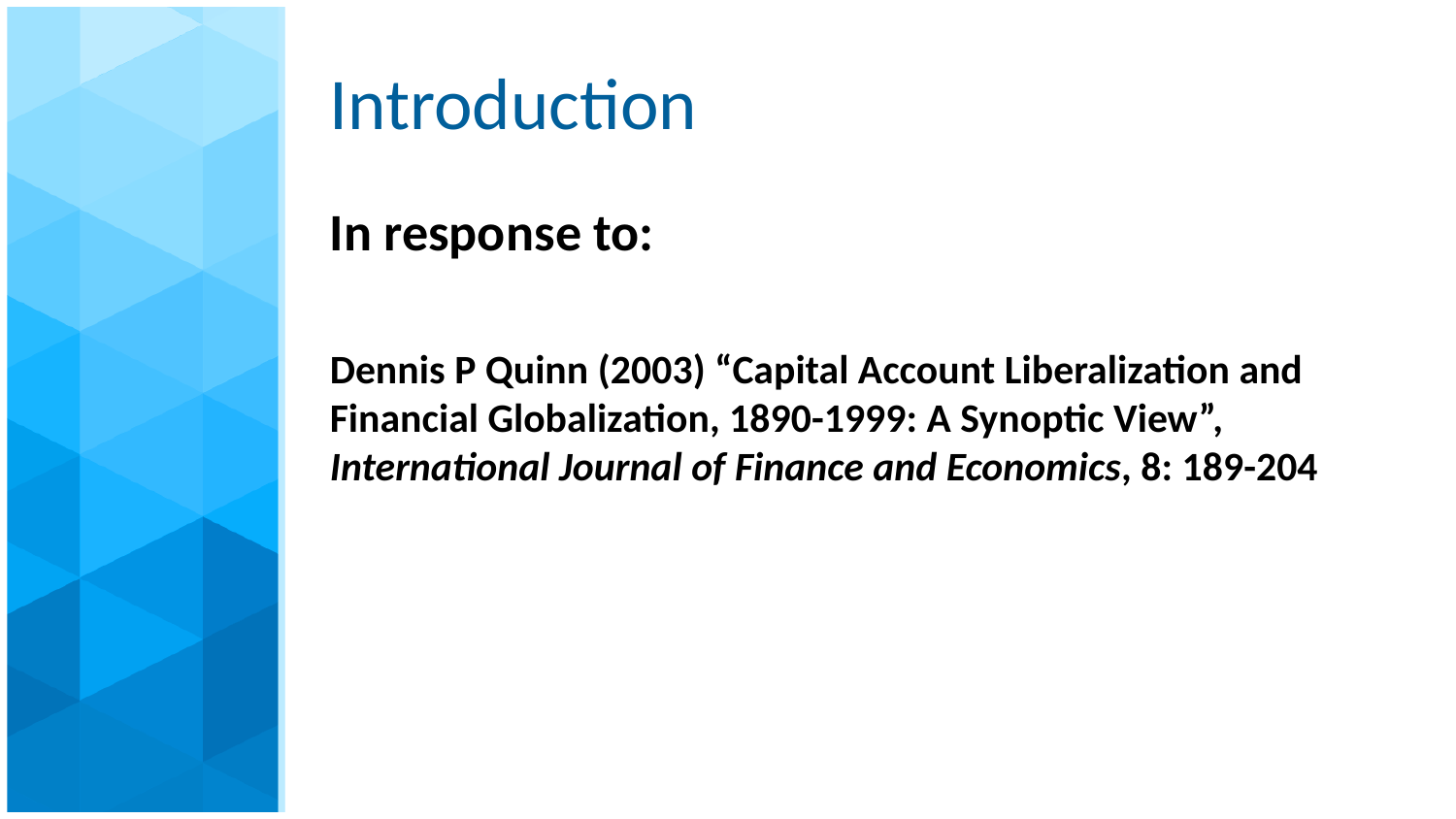

# Introduction
In response to:

Dennis P Quinn (2003) “Capital Account Liberalization and Financial Globalization, 1890-1999: A Synoptic View”, International Journal of Finance and Economics, 8: 189-204